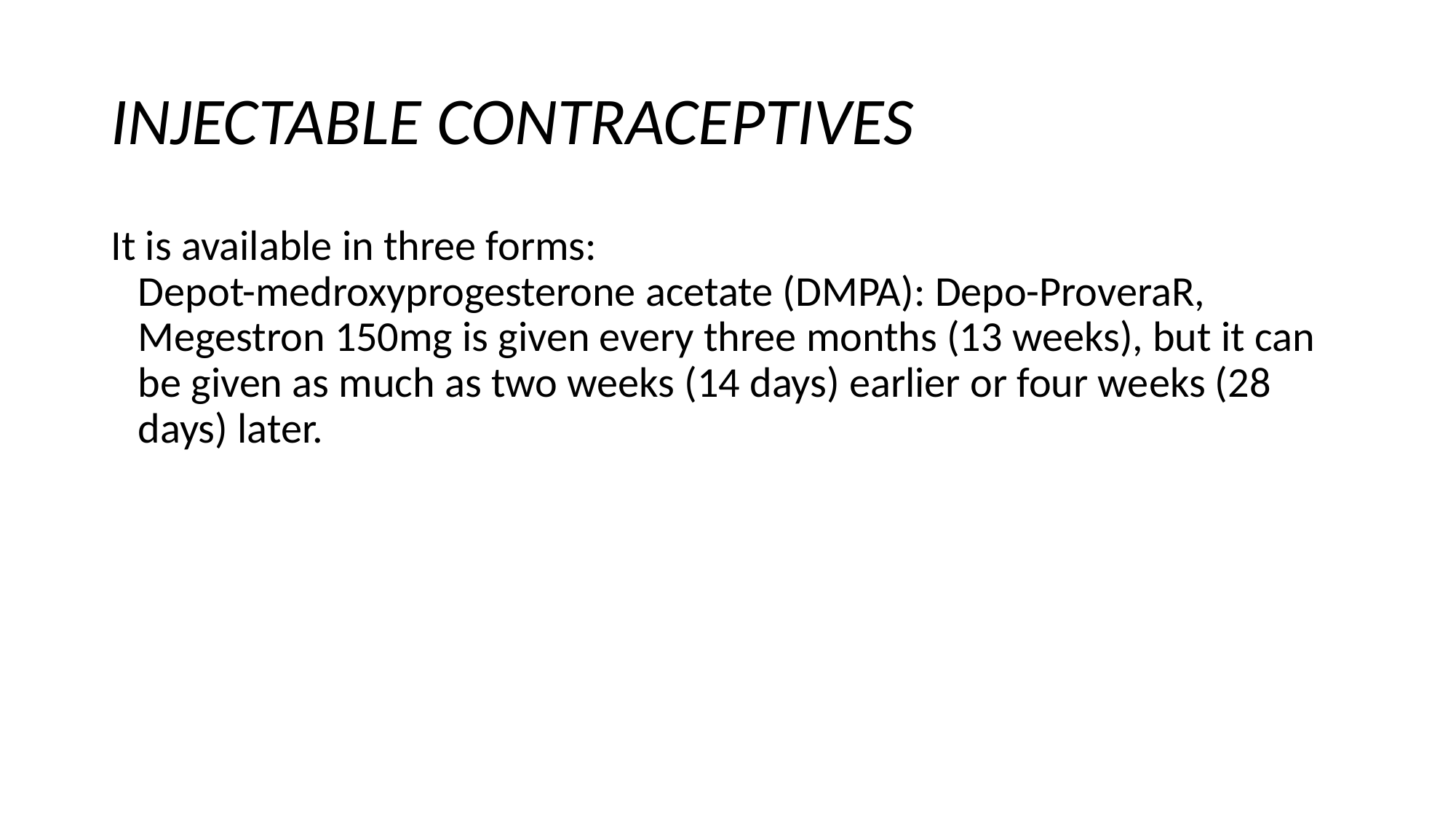

# INJECTABLE CONTRACEPTIVES
It is available in three forms:
Depot-medroxyprogesterone acetate (DMPA): Depo-ProveraR, Megestron 150mg is given every three months (13 weeks), but it can be given as much as two weeks (14 days) earlier or four weeks (28 days) later.